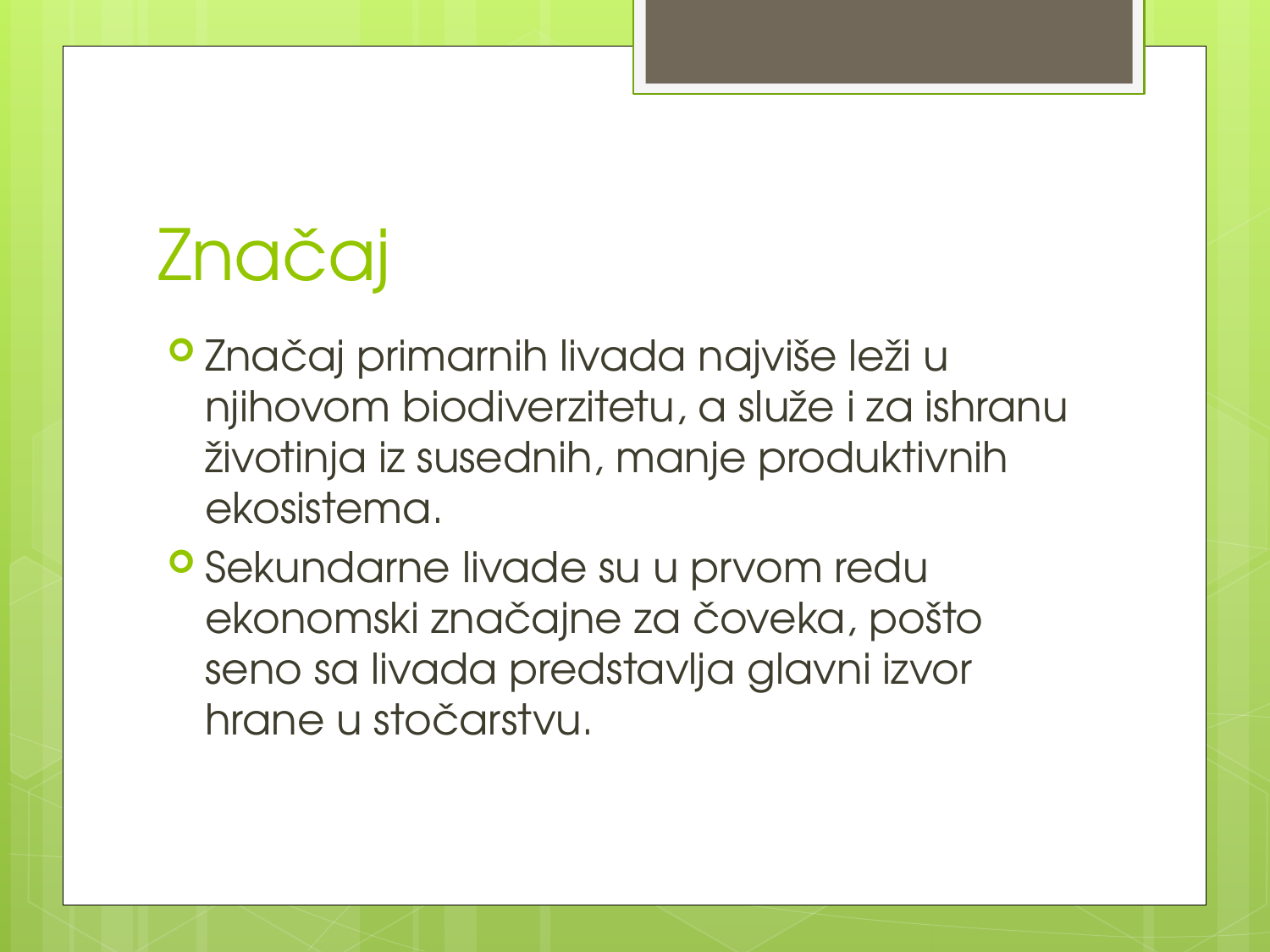

# Značaj
Značaj primarnih livada najviše leži u njihovom biodiverzitetu, a služe i za ishranu životinja iz susednih, manje produktivnih ekosistema.
Sekundarne livade su u prvom redu ekonomski značajne za čoveka, pošto seno sa livada predstavlja glavni izvor hrane u stočarstvu.